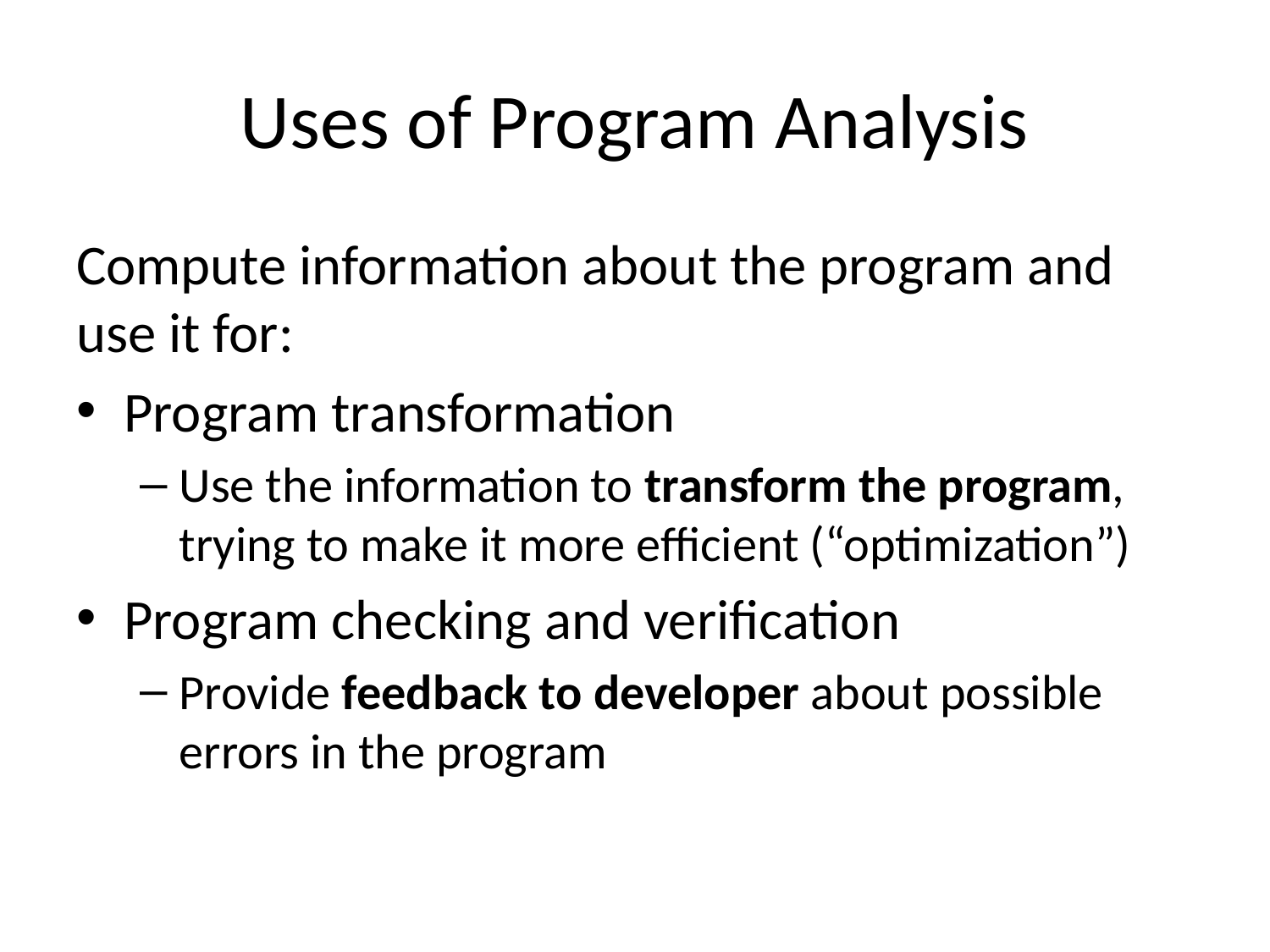

# Uses of Program Analysis
Compute information about the program and use it for:
Program transformation
Use the information to transform the program, trying to make it more efficient (“optimization”)
Program checking and verification
Provide feedback to developer about possible errors in the program